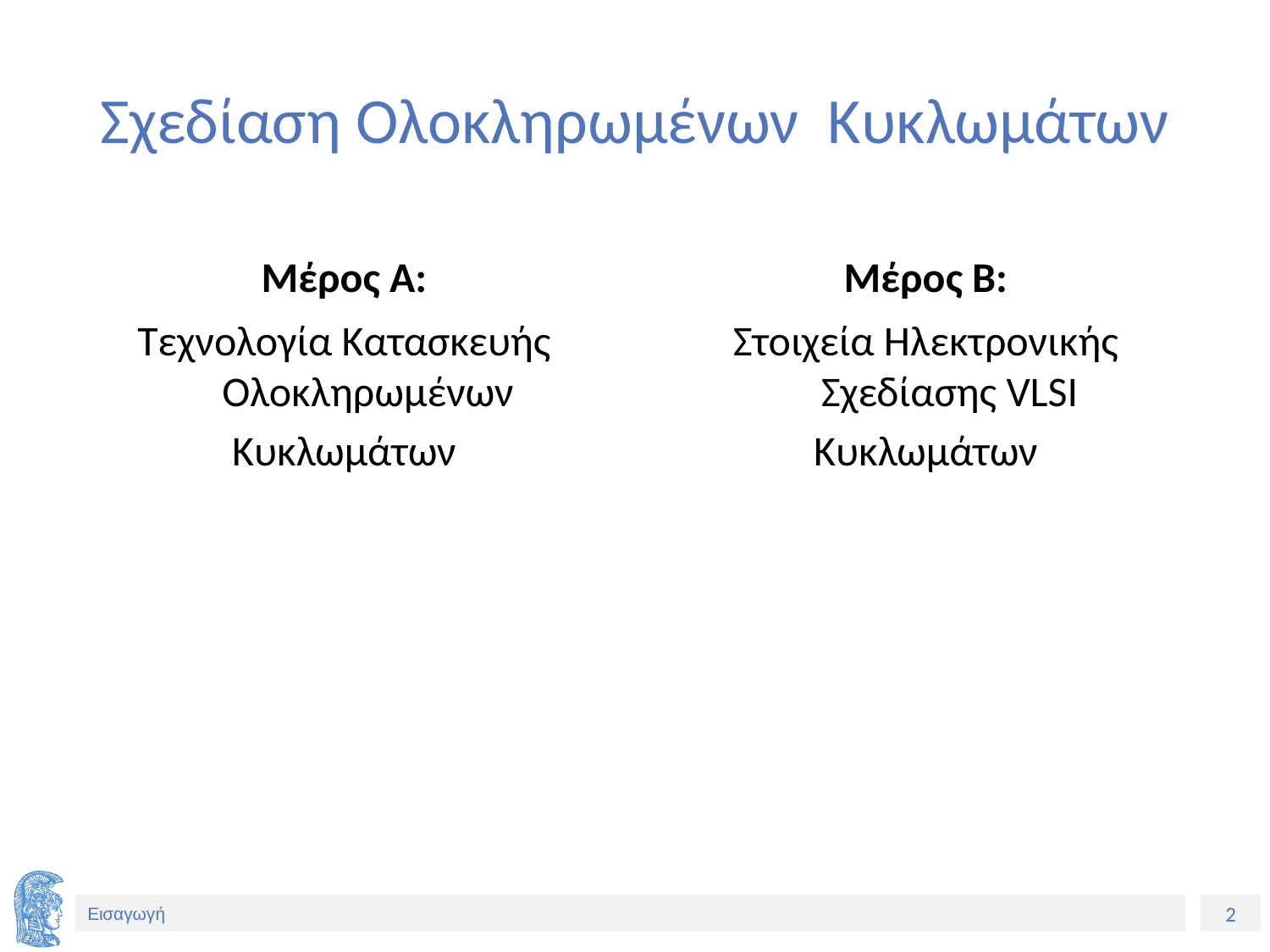

# Σχεδίαση Ολοκληρωμένων  Κυκλωμάτων
Μέρος Α:
Μέρος Β:
Τεχνολογία Κατασκευής Ολοκληρωμένων
Κυκλωμάτων

Στοιχεία Ηλεκτρονικής Σχεδίασης VLSI
Κυκλωμάτων